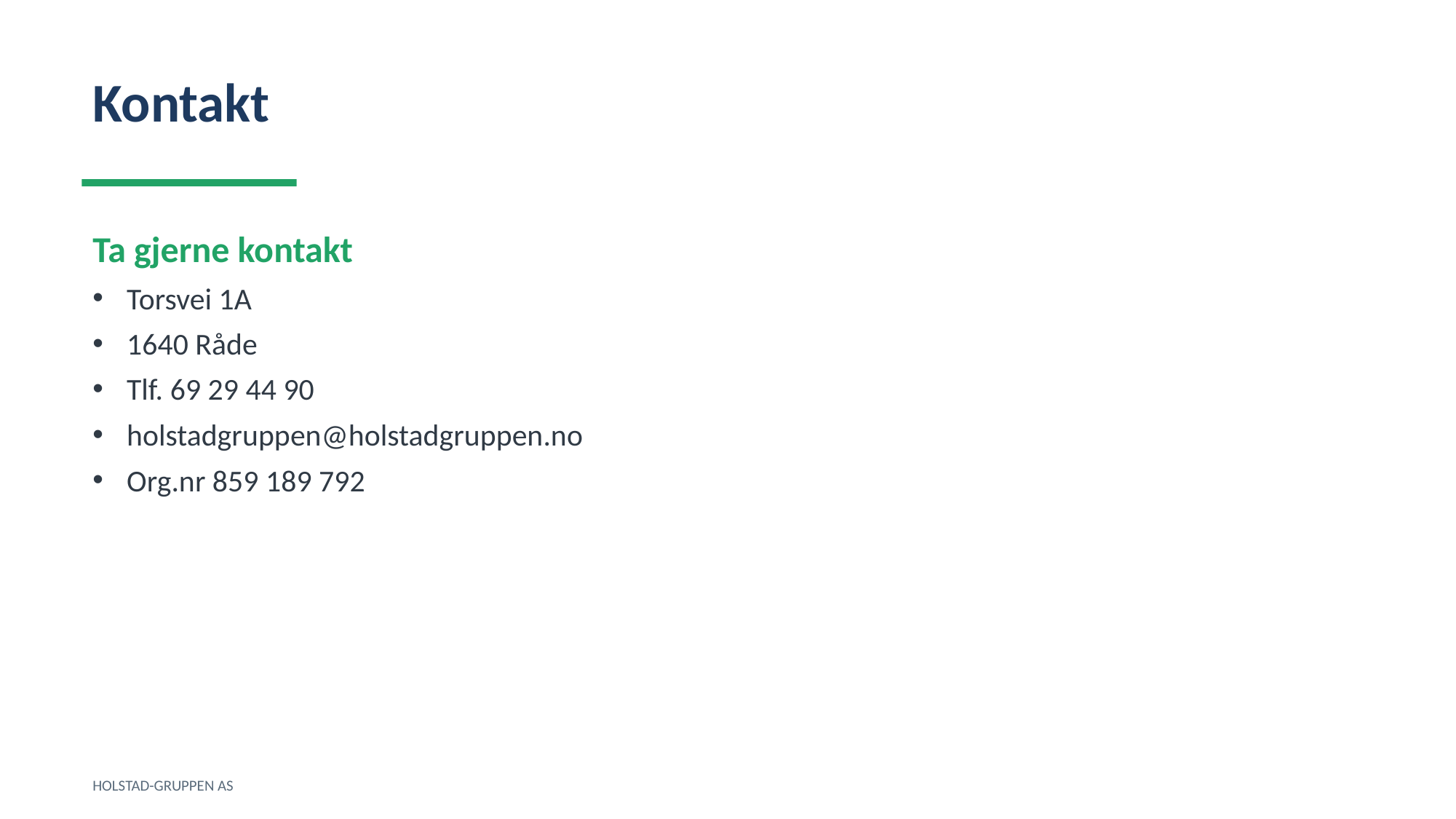

Kontakt

Ta gjerne kontakt
Torsvei 1A
1640 Råde
Tlf. 69 29 44 90
holstadgruppen@holstadgruppen.no
Org.nr 859 189 792
HOLSTAD-GRUPPEN AS